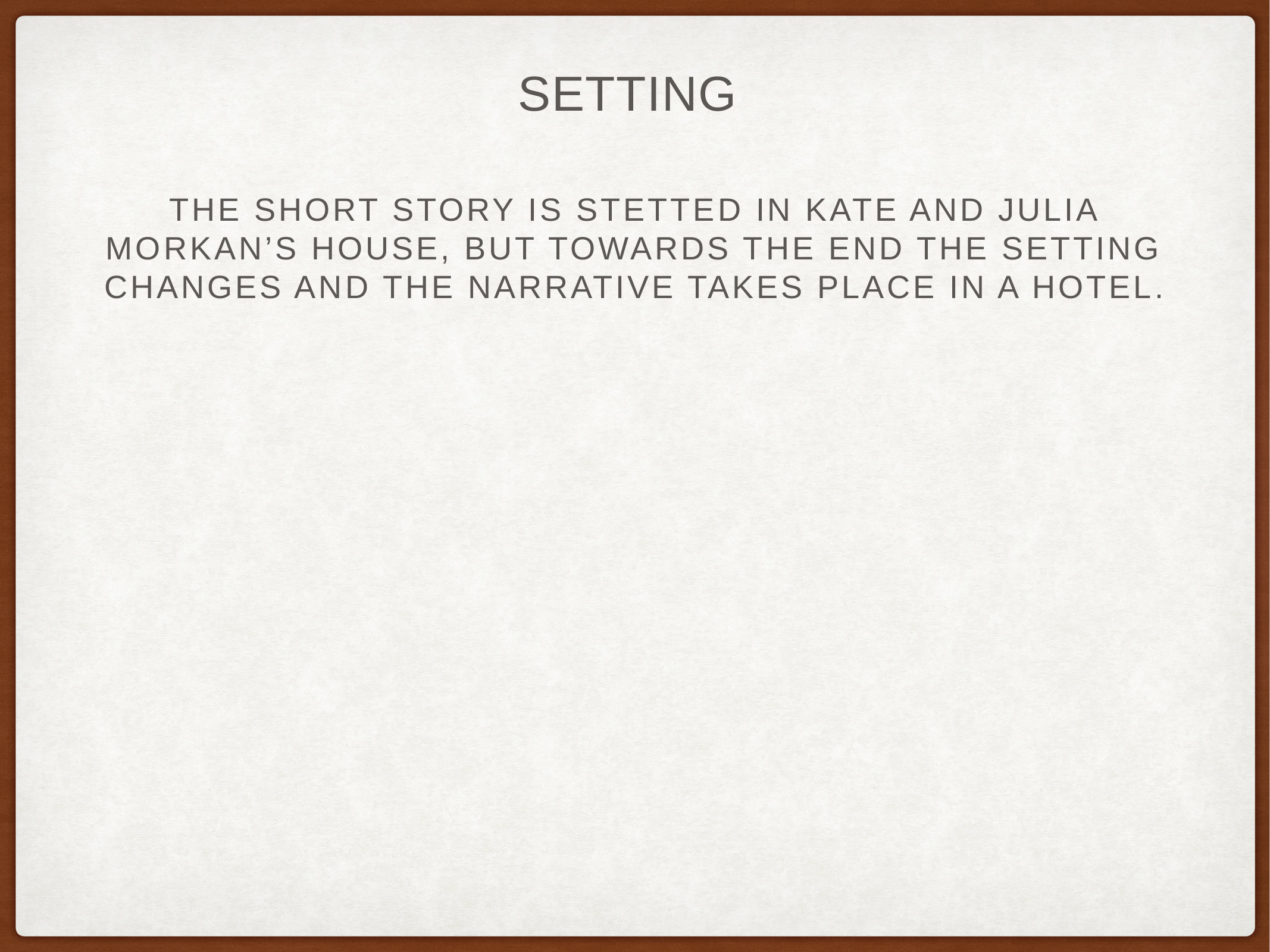

# Setting
The short story is stetted in Kate and Julia morkan’s house, but towards the end the setting changes and the narrative takes place in a hotel.